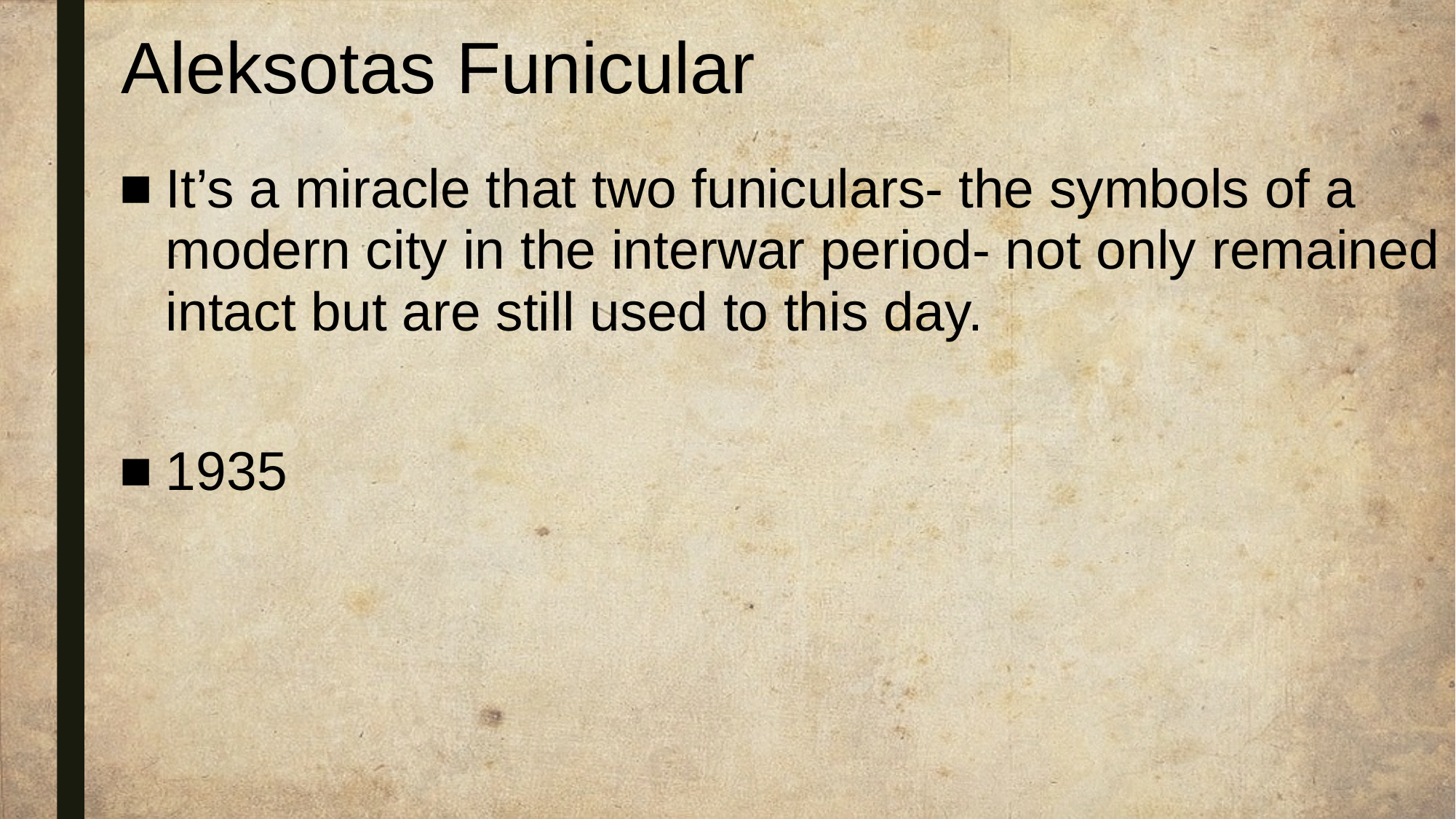

# Aleksotas Funicular
It’s a miracle that two funiculars- the symbols of a modern city in the interwar period- not only remained intact but are still used to this day.

1935